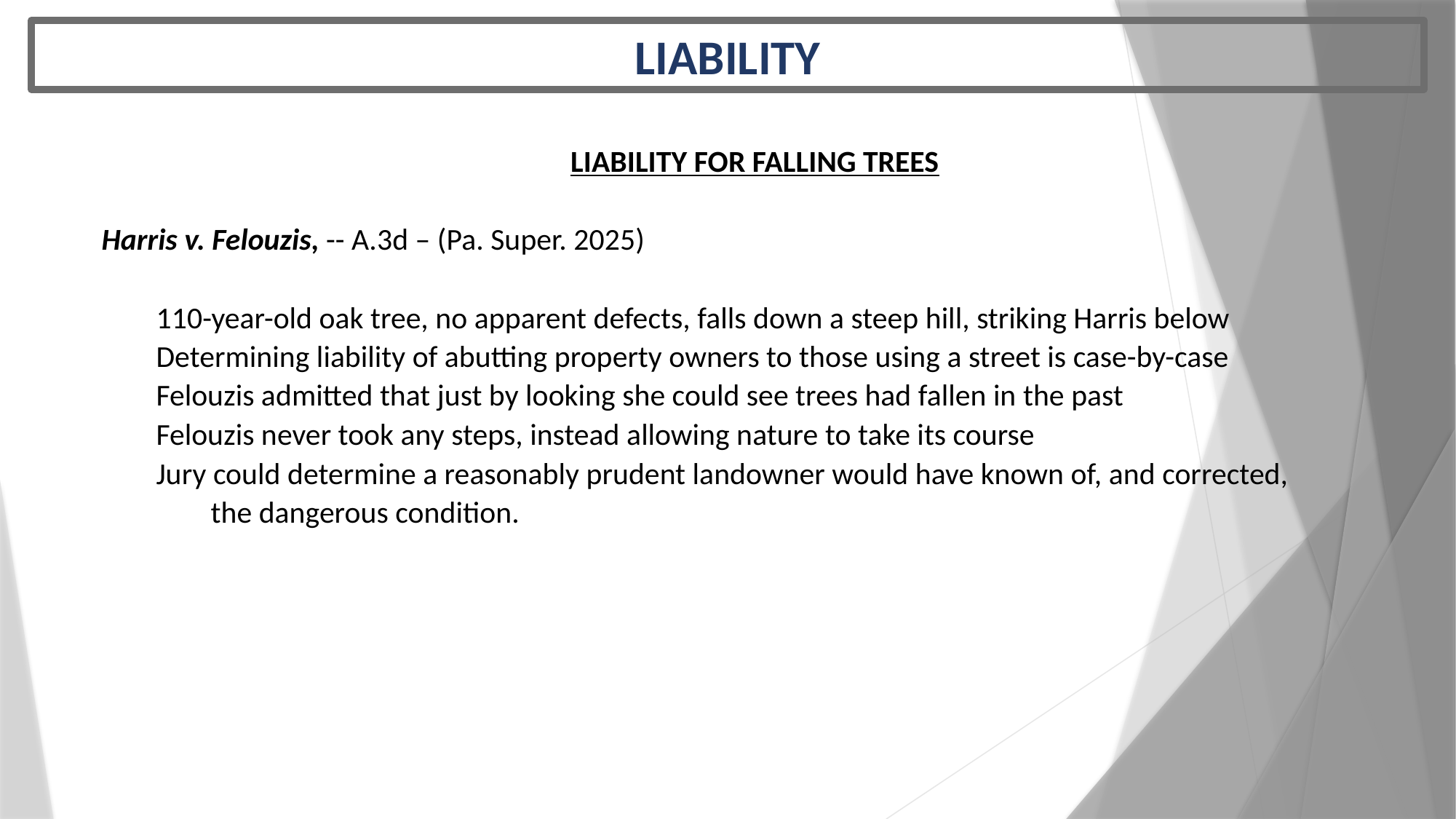

LIABILITY
LIABILITY FOR FALLING TREES

Harris v. Felouzis, -- A.3d – (Pa. Super. 2025)

110-year-old oak tree, no apparent defects, falls down a steep hill, striking Harris below
Determining liability of abutting property owners to those using a street is case-by-case
Felouzis admitted that just by looking she could see trees had fallen in the past
Felouzis never took any steps, instead allowing nature to take its course
Jury could determine a reasonably prudent landowner would have known of, and corrected,
the dangerous condition.